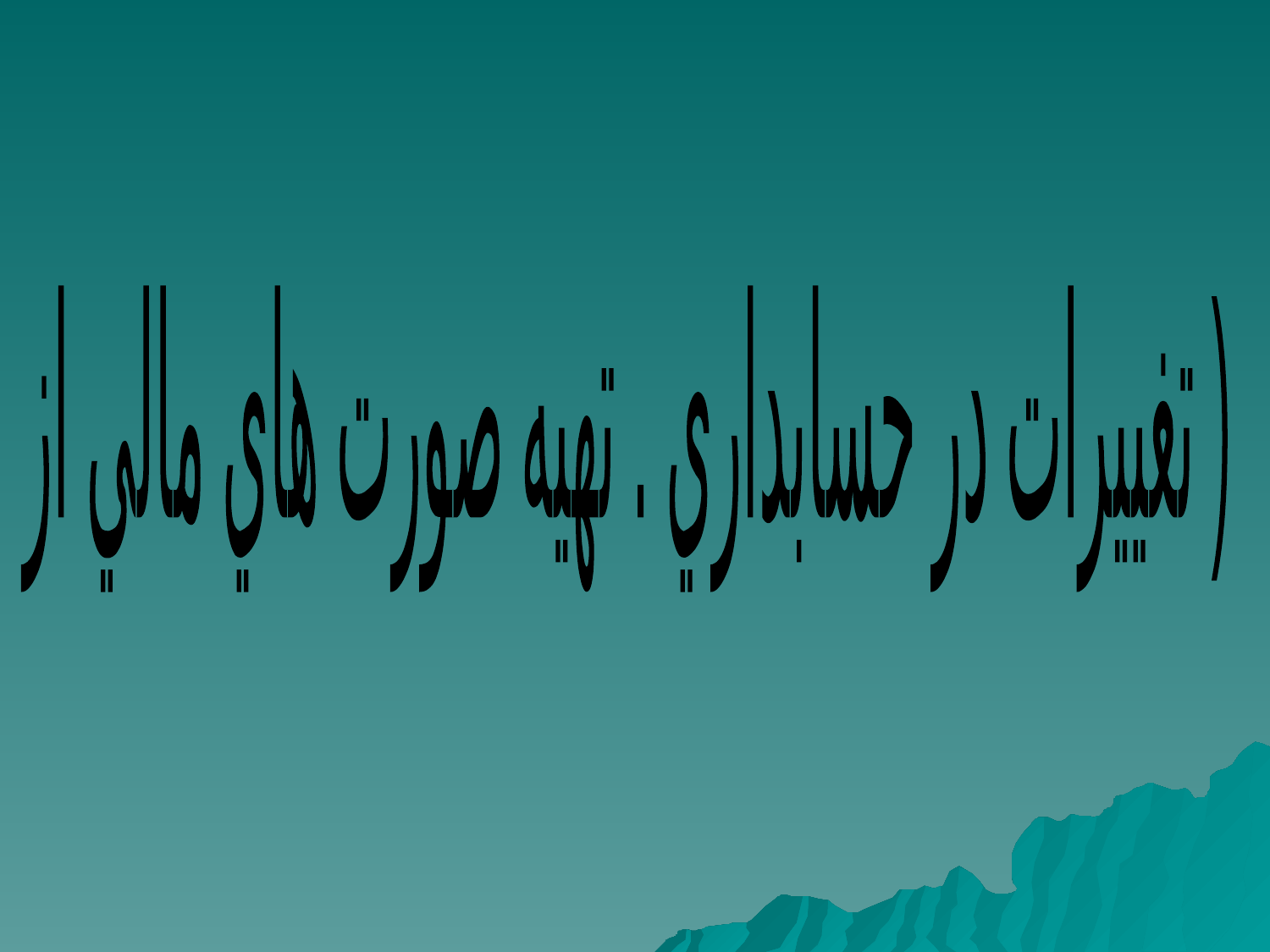

( تغييرات در حسابداري . تهيه صورت هاي مالي از